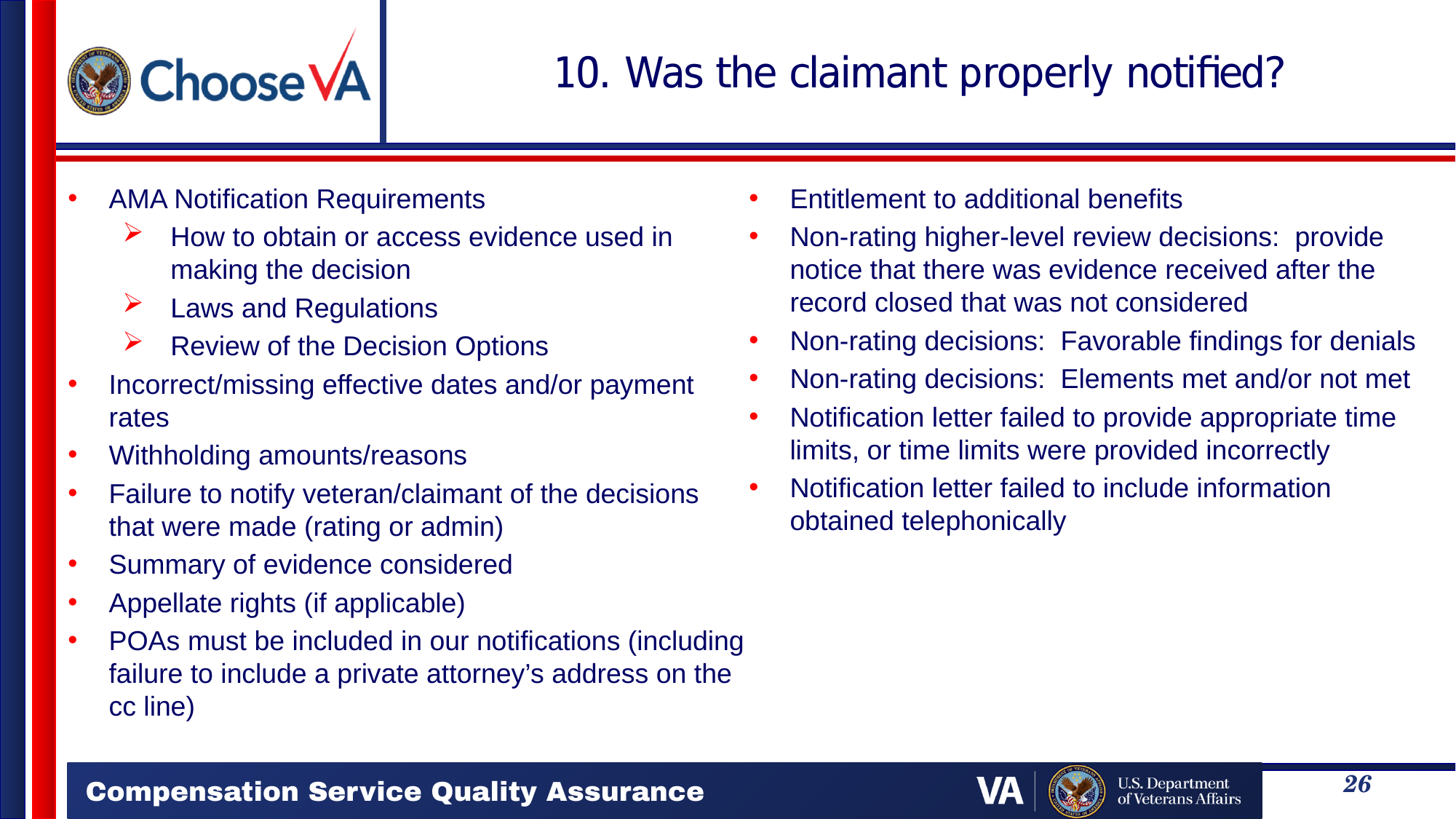

# 10. Was the claimant properly notified?
AMA Notification Requirements
How to obtain or access evidence used in making the decision
Laws and Regulations
Review of the Decision Options
Incorrect/missing effective dates and/or payment rates
Withholding amounts/reasons
Failure to notify veteran/claimant of the decisions that were made (rating or admin)
Summary of evidence considered
Appellate rights (if applicable)
POAs must be included in our notifications (including failure to include a private attorney’s address on the cc line)
Entitlement to additional benefits
Non-rating higher-level review decisions:  provide notice that there was evidence received after the record closed that was not considered
Non-rating decisions:  Favorable findings for denials
Non-rating decisions:  Elements met and/or not met
Notification letter failed to provide appropriate time limits, or time limits were provided incorrectly
Notification letter failed to include information obtained telephonically
26